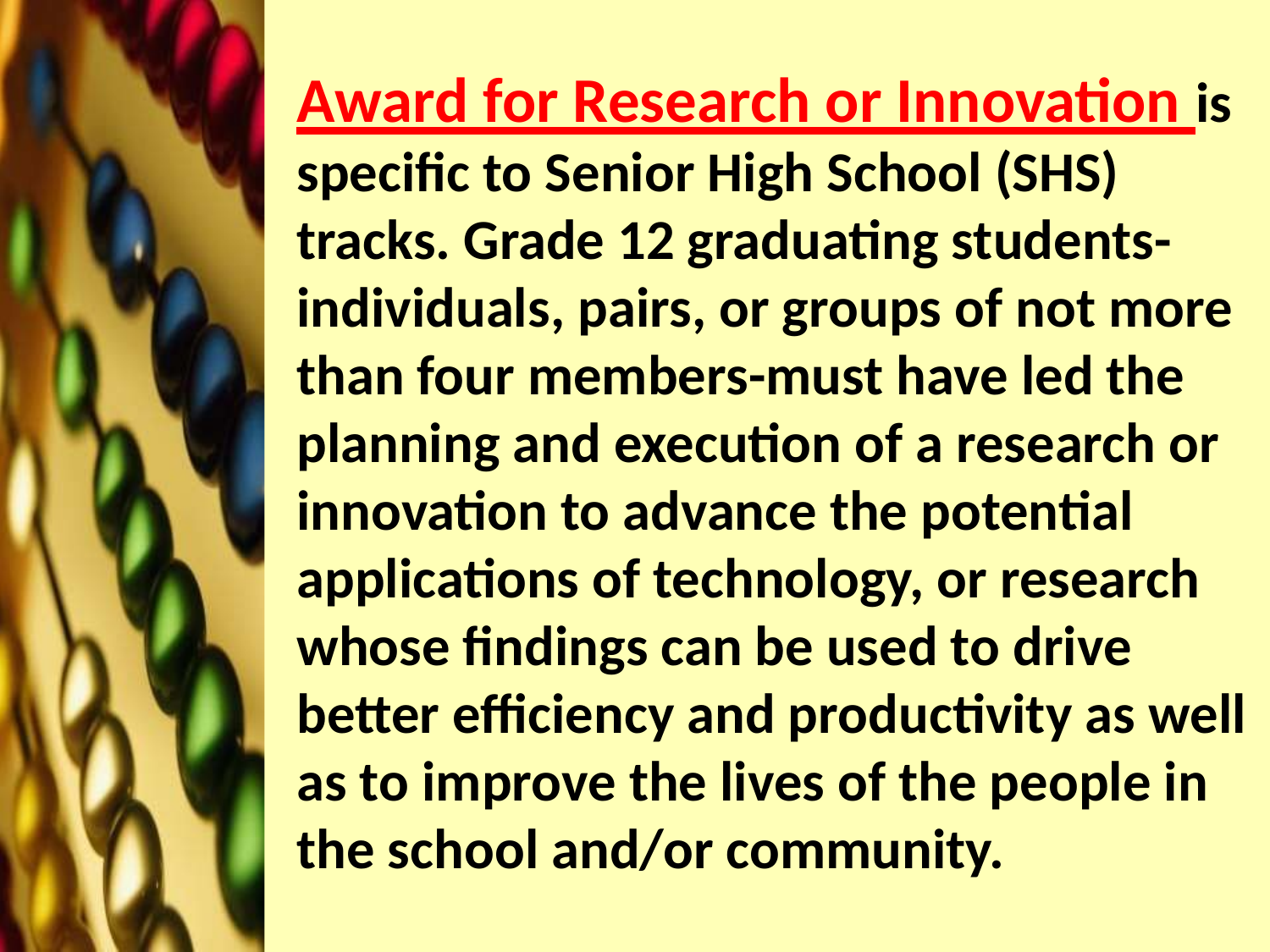

Award for Research or Innovation is specific to Senior High School (SHS) tracks. Grade 12 graduating students-individuals, pairs, or groups of not more than four members-must have led the planning and execution of a research or innovation to advance the potential applications of technology, or research whose findings can be used to drive better efficiency and productivity as well as to improve the lives of the people in the school and/or community.